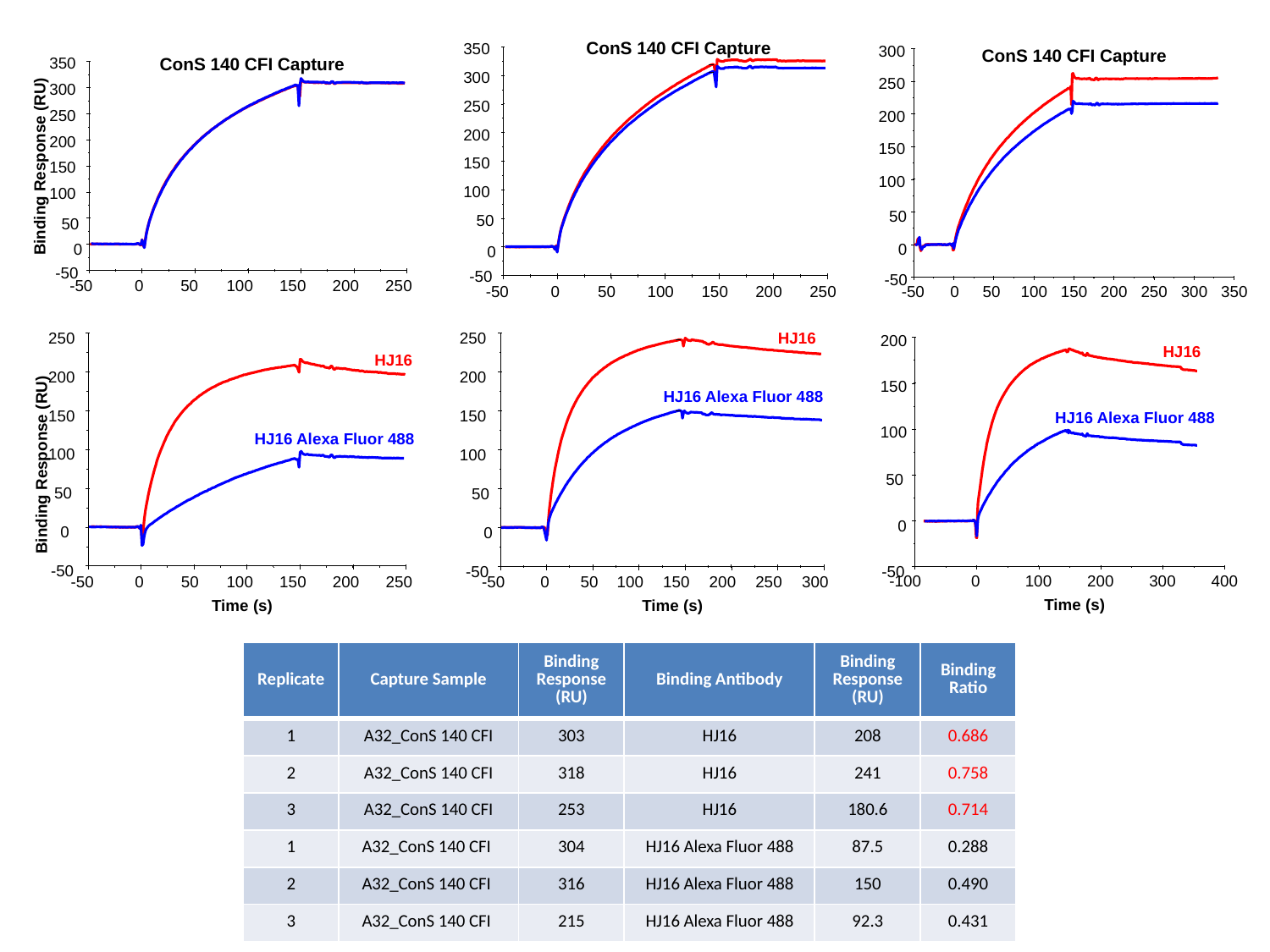

ConS 140 CFI Capture
350

300

250

200

150

100

50

0

-50

-50
0
50
100
150
200
250
300
ConS 140 CFI Capture

250

200

150

100

50

0

-50

-50
0
50
100
150
200
250
300
350

350
ConS 140 CFI Capture

300

250

200

150

100

50

0

-50

-50
0
50
100
150
200
250
Binding Response (RU)
250
HJ16

200

HJ16 Alexa Fluor 488

150

100

50

0

-50

-50
0
50
100
150
200
250
300
250

HJ16

200

150

HJ16 Alexa Fluor 488

100

50

0

-50

-50
0
50
100
150
200
250
200

HJ16

150

HJ16 Alexa Fluor 488
100

50

0

-50

-100
0
100
200
300
400
Binding Response (RU)
Time (s)
Time (s)
Time (s)
| Replicate | Capture Sample | Binding Response (RU) | Binding Antibody | Binding Response (RU) | Binding Ratio |
| --- | --- | --- | --- | --- | --- |
| 1 | A32\_ConS 140 CFI | 303 | HJ16 | 208 | 0.686 |
| 2 | A32\_ConS 140 CFI | 318 | HJ16 | 241 | 0.758 |
| 3 | A32\_ConS 140 CFI | 253 | HJ16 | 180.6 | 0.714 |
| 1 | A32\_ConS 140 CFI | 304 | HJ16 Alexa Fluor 488 | 87.5 | 0.288 |
| 2 | A32\_ConS 140 CFI | 316 | HJ16 Alexa Fluor 488 | 150 | 0.490 |
| 3 | A32\_ConS 140 CFI | 215 | HJ16 Alexa Fluor 488 | 92.3 | 0.431 |